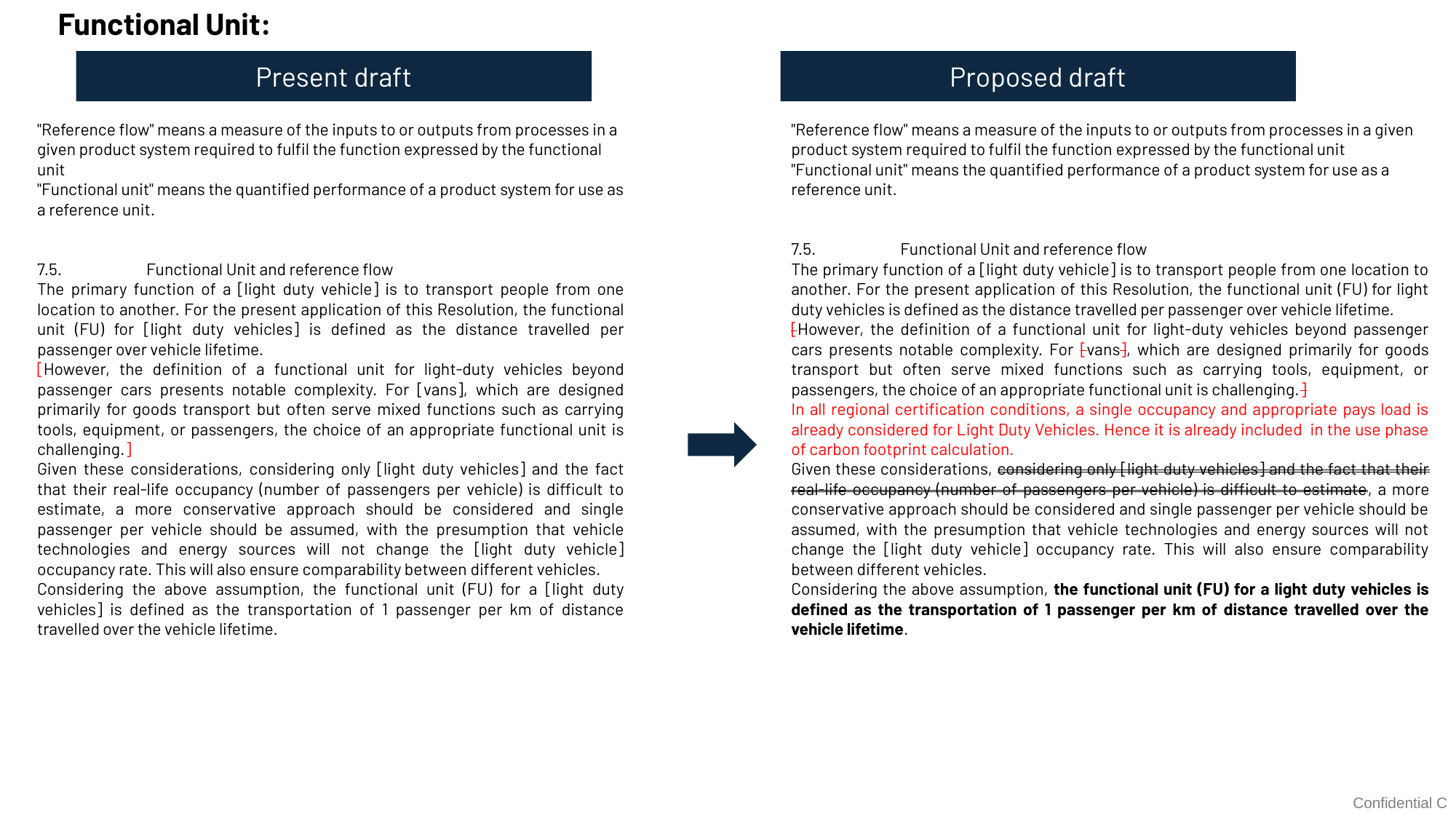

Functional Unit:
Present draft
Proposed draft
"Reference flow" means a measure of the inputs to or outputs from processes in a given product system required to fulfil the function expressed by the functional unit
"Functional unit" means the quantified performance of a product system for use as a reference unit.

7.5.	Functional Unit and reference flow
The primary function of a [light duty vehicle] is to transport people from one location to another. For the present application of this Resolution, the functional unit (FU) for [light duty vehicles] is defined as the distance travelled per passenger over vehicle lifetime.
[However, the definition of a functional unit for light-duty vehicles beyond passenger cars presents notable complexity. For [vans], which are designed primarily for goods transport but often serve mixed functions such as carrying tools, equipment, or passengers, the choice of an appropriate functional unit is challenging.]
Given these considerations, considering only [light duty vehicles] and the fact that their real-life occupancy (number of passengers per vehicle) is difficult to estimate, a more conservative approach should be considered and single passenger per vehicle should be assumed, with the presumption that vehicle technologies and energy sources will not change the [light duty vehicle] occupancy rate. This will also ensure comparability between different vehicles.
Considering the above assumption, the functional unit (FU) for a [light duty vehicles] is defined as the transportation of 1 passenger per km of distance travelled over the vehicle lifetime.
"Reference flow" means a measure of the inputs to or outputs from processes in a given product system required to fulfil the function expressed by the functional unit
"Functional unit" means the quantified performance of a product system for use as a reference unit.

7.5.	Functional Unit and reference flow
The primary function of a [light duty vehicle] is to transport people from one location to another. For the present application of this Resolution, the functional unit (FU) for light duty vehicles is defined as the distance travelled per passenger over vehicle lifetime.
[However, the definition of a functional unit for light-duty vehicles beyond passenger cars presents notable complexity. For [vans], which are designed primarily for goods transport but often serve mixed functions such as carrying tools, equipment, or passengers, the choice of an appropriate functional unit is challenging.]
In all regional certification conditions, a single occupancy and appropriate pays load is already considered for Light Duty Vehicles. Hence it is already included  in the use phase of carbon footprint calculation.
Given these considerations, considering only [light duty vehicles] and the fact that their real-life occupancy (number of passengers per vehicle) is difficult to estimate, a more conservative approach should be considered and single passenger per vehicle should be assumed, with the presumption that vehicle technologies and energy sources will not change the [light duty vehicle] occupancy rate. This will also ensure comparability between different vehicles.
Considering the above assumption, the functional unit (FU) for a light duty vehicles is defined as the transportation of 1 passenger per km of distance travelled over the vehicle lifetime.